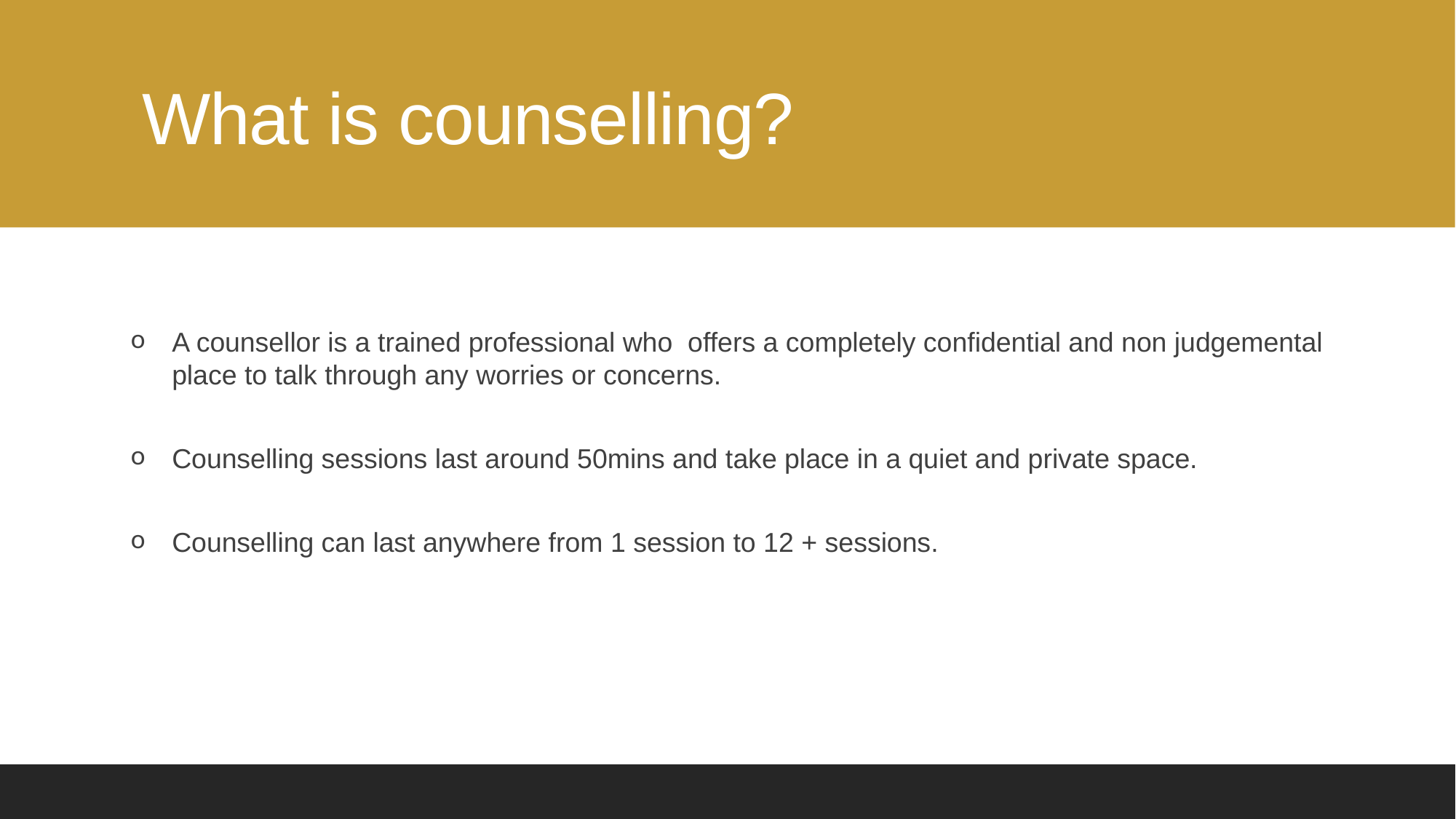

# What is counselling?
A counsellor is a trained professional who  offers a completely confidential and non judgemental place to talk through any worries or concerns.

Counselling sessions last around 50mins and take place in a quiet and private space.

Counselling can last anywhere from 1 session to 12 + sessions.